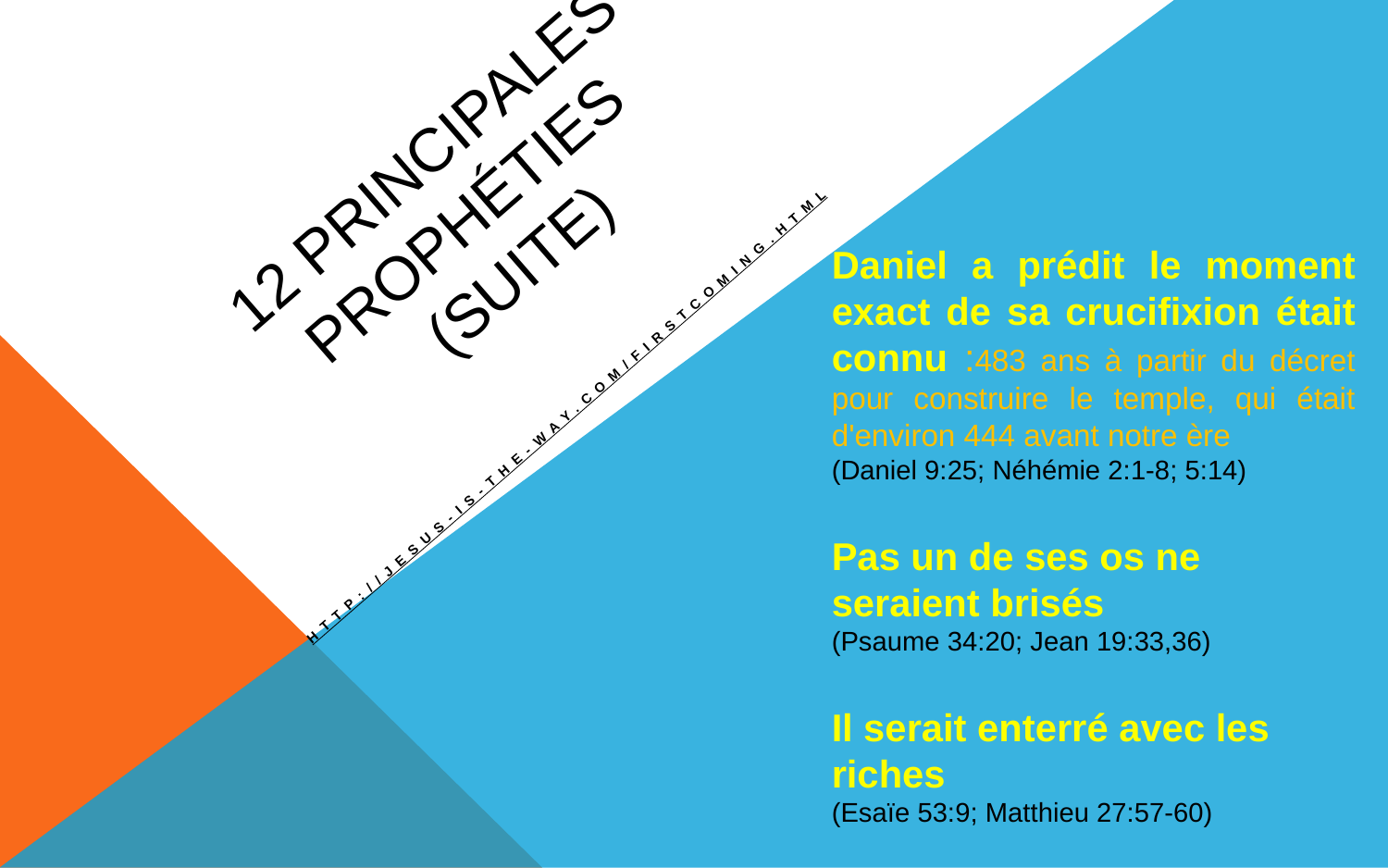

# 12 principales prophéties  (suite)
Daniel a prédit le moment exact de sa crucifixion était connu :483 ans à partir du décret pour construire le temple, qui était d'environ 444 avant notre ère
(Daniel 9:25; Néhémie 2:1-8; 5:14)

Pas un de ses os ne seraient brisés
(Psaume 34:20; Jean 19:33,36)

Il serait enterré avec les riches
(Esaïe 53:9; Matthieu 27:57-60)

Il allait ressusciter des morts
(Psaume 16:10; Luc 24:6,31,34; Actes 2:27-31; 13:35)

http://jesus-is-the-way.com/FirstComing.html